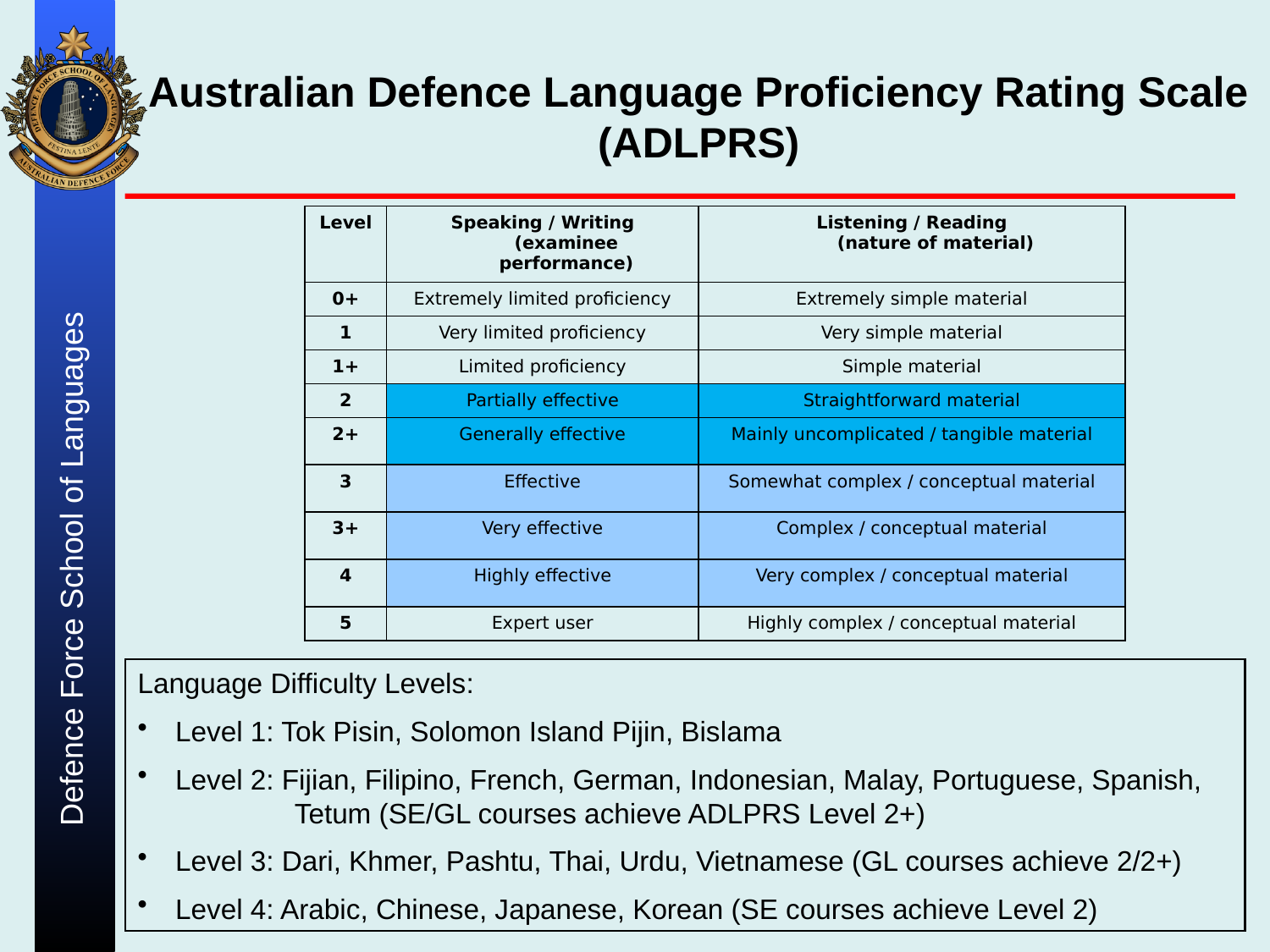

Australian Defence Language Proficiency Rating Scale
(ADLPRS)
| Level | Speaking / Writing (examinee performance) | Listening / Reading (nature of material) |
| --- | --- | --- |
| 0+ | Extremely limited proficiency | Extremely simple material |
| 1 | Very limited proficiency | Very simple material |
| 1+ | Limited proficiency | Simple material |
| 2 | Partially effective | Straightforward material |
| 2+ | Generally effective | Mainly uncomplicated / tangible material |
| 3 | Effective | Somewhat complex / conceptual material |
| 3+ | Very effective | Complex / conceptual material |
| 4 | Highly effective | Very complex / conceptual material |
| 5 | Expert user | Highly complex / conceptual material |
Language Difficulty Levels:
 Level 1: Tok Pisin, Solomon Island Pijin, Bislama
 Level 2: Fijian, Filipino, French, German, Indonesian, Malay, Portuguese, Spanish, 	Tetum (SE/GL courses achieve ADLPRS Level 2+)
 Level 3: Dari, Khmer, Pashtu, Thai, Urdu, Vietnamese (GL courses achieve 2/2+)
 Level 4: Arabic, Chinese, Japanese, Korean (SE courses achieve Level 2)